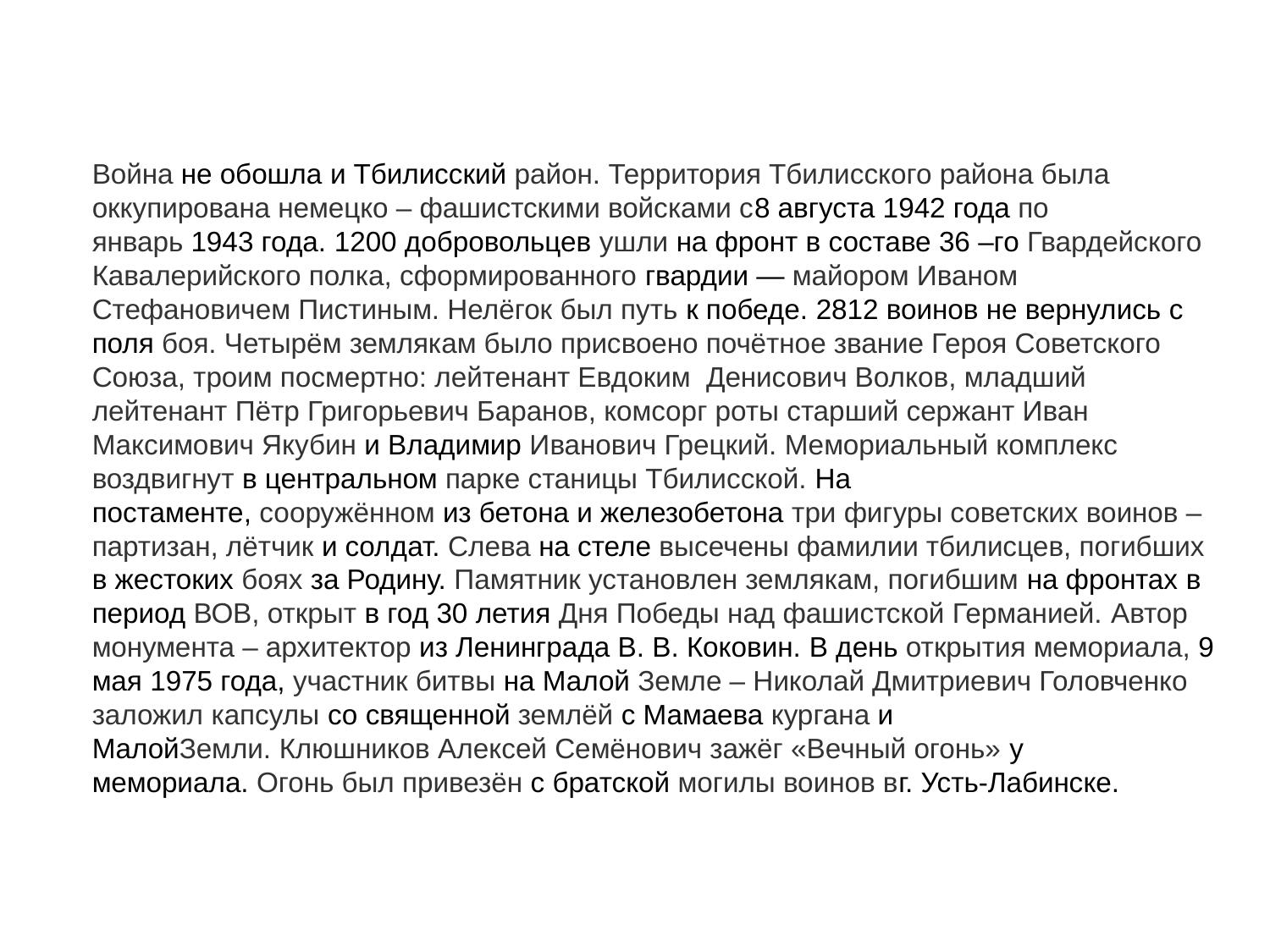

Война не обошла и Тбилисский район. Территория Тбилисского района была оккупирована немецко – фашистскими войсками с8 августа 1942 года по январь 1943 года. 1200 добровольцев ушли на фронт в составе 36 –го Гвардейского Кавалерийского полка, сформированного гвардии — майором Иваном Стефановичем Пистиным. Нелёгок был путь к победе. 2812 воинов не вернулись с поля боя. Четырём землякам было присвоено почётное звание Героя Советского Союза, троим посмертно: лейтенант Евдоким  Денисович Волков, младший лейтенант Пётр Григорьевич Баранов, комсорг роты старший сержант Иван Максимович Якубин и Владимир Иванович Грецкий. Мемориальный комплекс воздвигнут в центральном парке станицы Тбилисской. На постаменте, сооружённом из бетона и железобетона три фигуры советских воинов – партизан, лётчик и солдат. Слева на стеле высечены фамилии тбилисцев, погибших в жестоких боях за Родину. Памятник установлен землякам, погибшим на фронтах в период ВОВ, открыт в год 30 летия Дня Победы над фашистской Германией. Автор монумента – архитектор из Ленинграда В. В. Коковин. В день открытия мемориала, 9 мая 1975 года, участник битвы на Малой Земле – Николай Дмитриевич Головченко заложил капсулы со священной землёй с Мамаева кургана и МалойЗемли. Клюшников Алексей Семёнович зажёг «Вечный огонь» у мемориала. Огонь был привезён с братской могилы воинов вг. Усть-Лабинске.